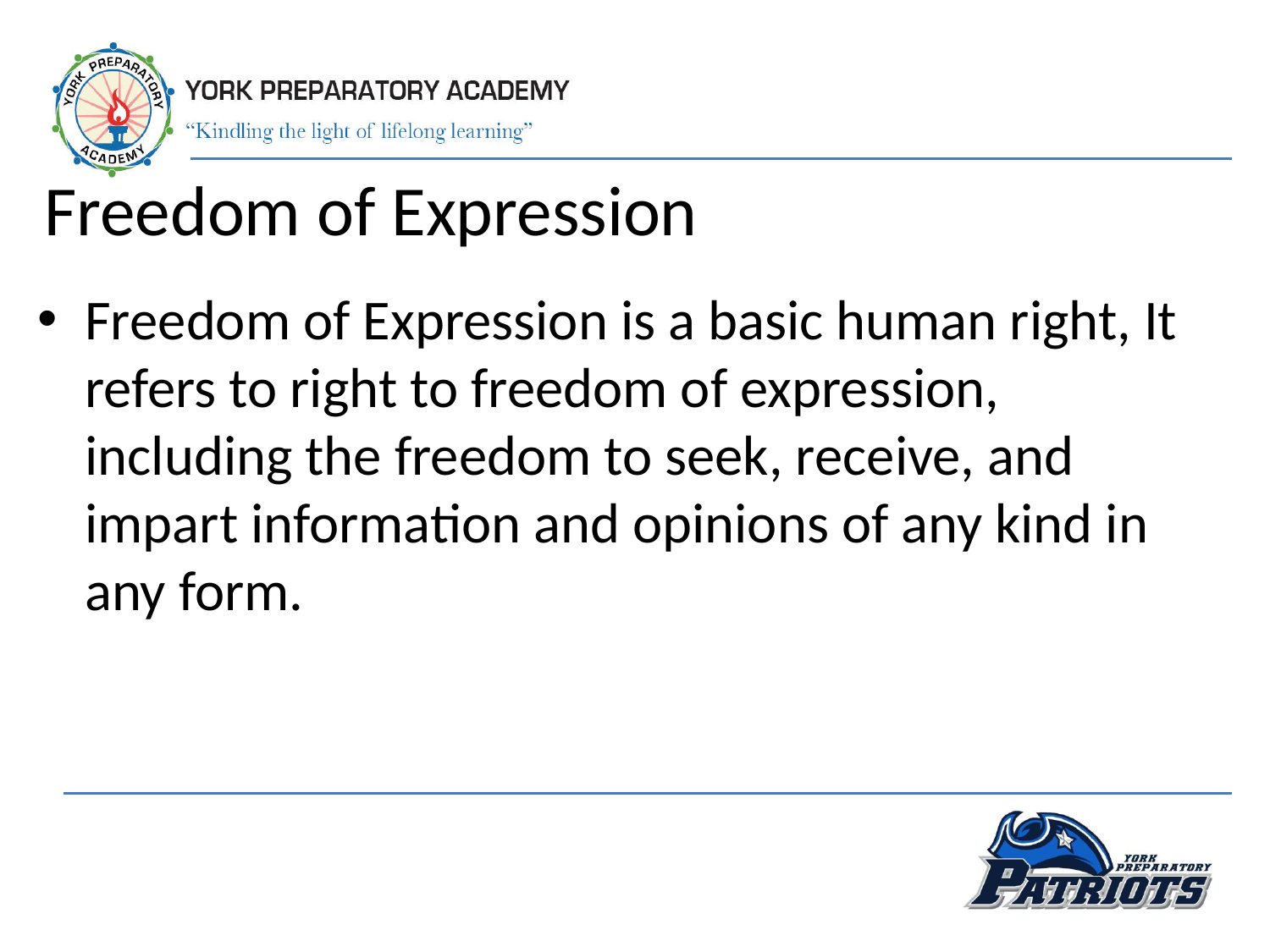

# Freedom of Expression
Freedom of Expression is a basic human right, It refers to right to freedom of expression, including the freedom to seek, receive, and impart information and opinions of any kind in any form.